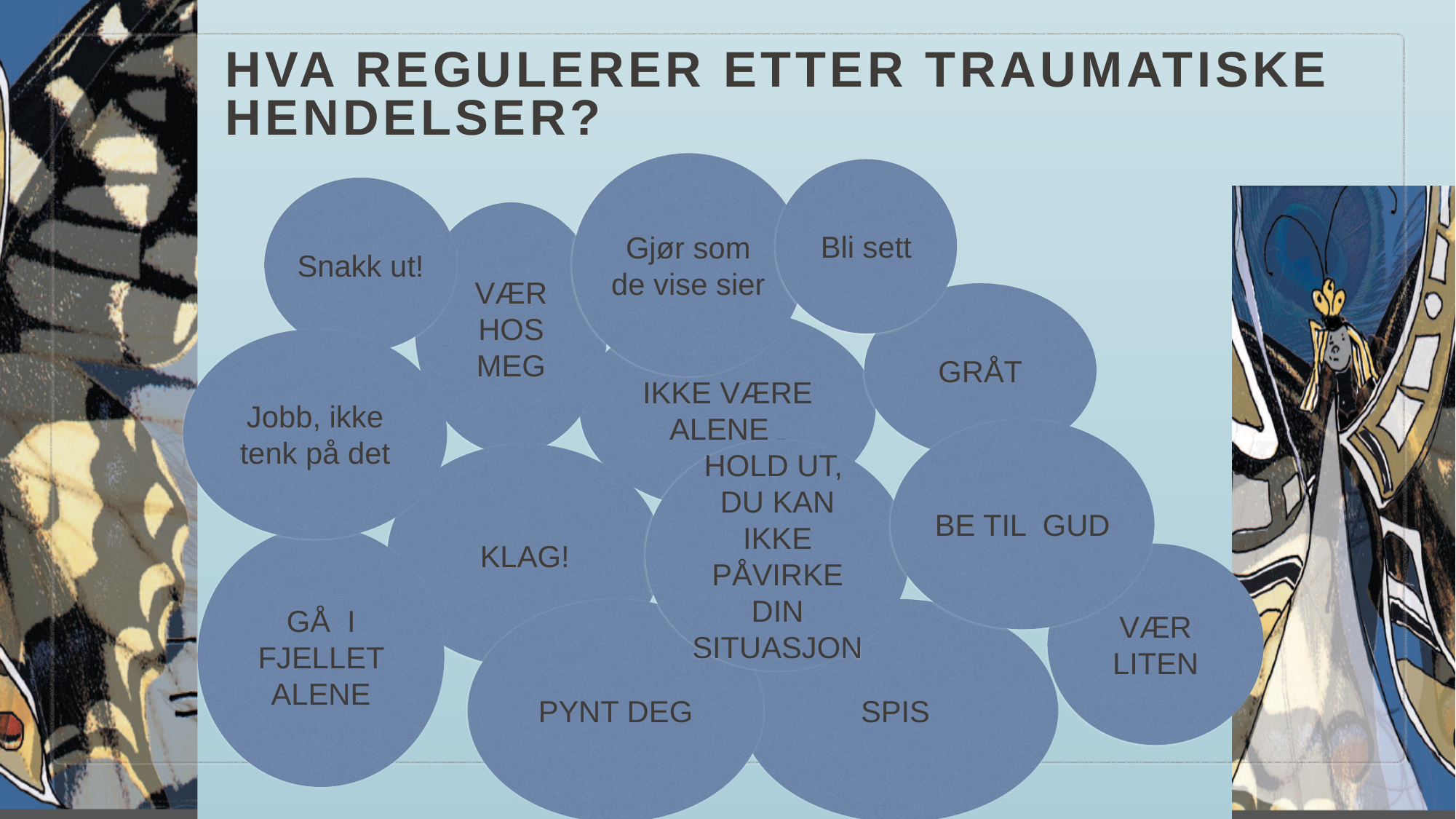

# hva REGULERER etter traumatiske hendelser?
Gjør som de vise sier
Bli sett
Snakk ut!
VÆR HOS MEG
GRÅT
IKKE VÆRE ALENE VÆR ALENE
Jobb, ikke tenk på det
BE TIL  GUD
HOLD UT,  DU KAN IKKE PÅVIRKE DIN SITUASJON
KLAG!
GÅ  I FJELLET ALENE
VÆR LITEN
PYNT DEG
SPIS